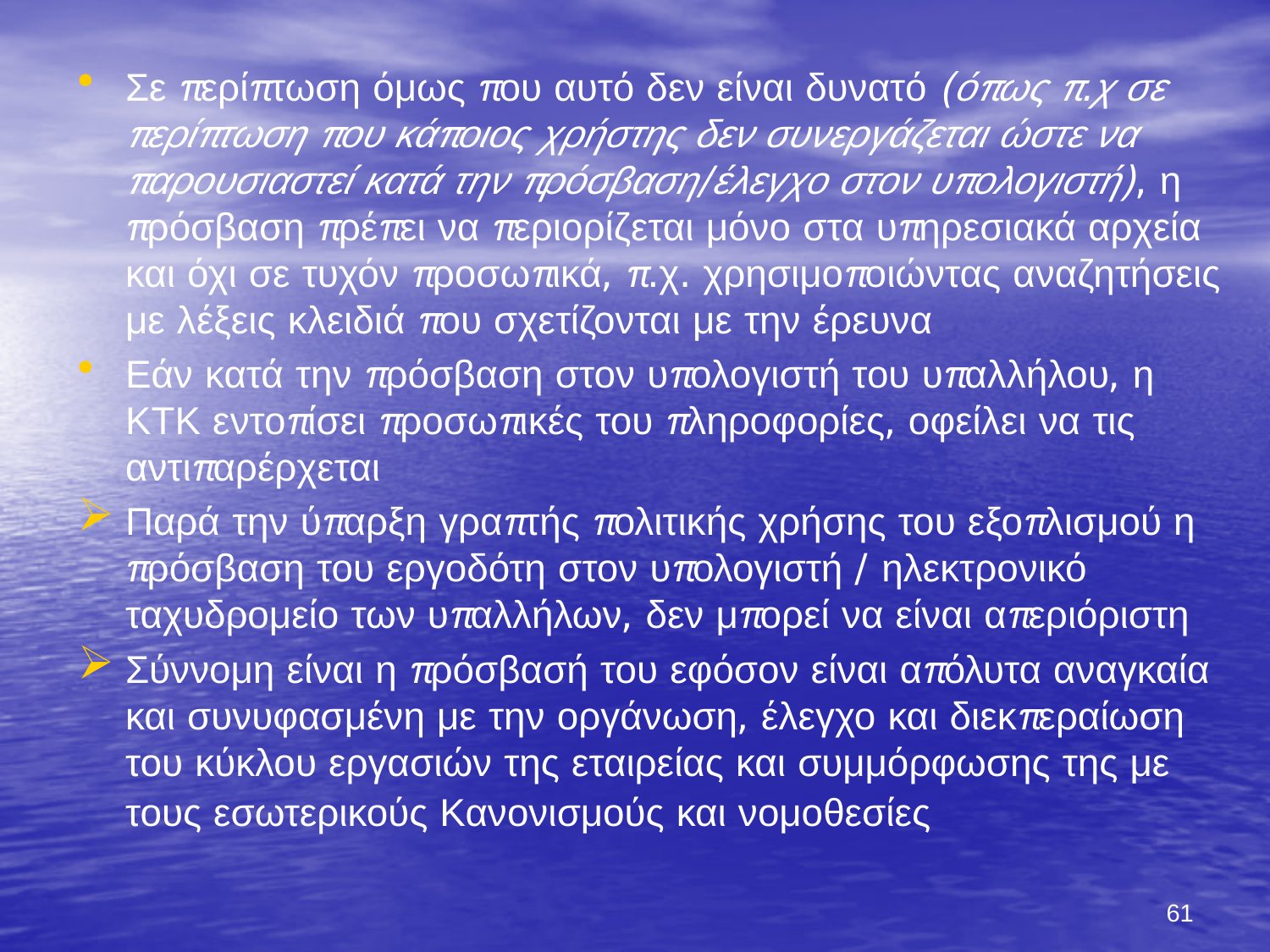

Σε περίπτωση όμως που αυτό δεν είναι δυνατό (όπως π.χ σε περίπτωση που κάποιος χρήστης δεν συνεργάζεται ώστε να παρουσιαστεί κατά την πρόσβαση/έλεγχο στον υπολογιστή), η πρόσβαση πρέπει να περιορίζεται μόνο στα υπηρεσιακά αρχεία και όχι σε τυχόν προσωπικά, π.χ. χρησιμοποιώντας αναζητήσεις με λέξεις κλειδιά που σχετίζονται με την έρευνα
Εάν κατά την πρόσβαση στον υπολογιστή του υπαλλήλου, η ΚΤΚ εντοπίσει προσωπικές του πληροφορίες, οφείλει να τις αντιπαρέρχεται
Παρά την ύπαρξη γραπτής πολιτικής χρήσης του εξοπλισμού η πρόσβαση του εργοδότη στον υπολογιστή / ηλεκτρονικό ταχυδρομείο των υπαλλήλων, δεν μπορεί να είναι απεριόριστη
Σύννομη είναι η πρόσβασή του εφόσον είναι απόλυτα αναγκαία και συνυφασμένη με την οργάνωση, έλεγχο και διεκπεραίωση του κύκλου εργασιών της εταιρείας και συμμόρφωσης της με τους εσωτερικούς Κανονισμούς και νομοθεσίες

61